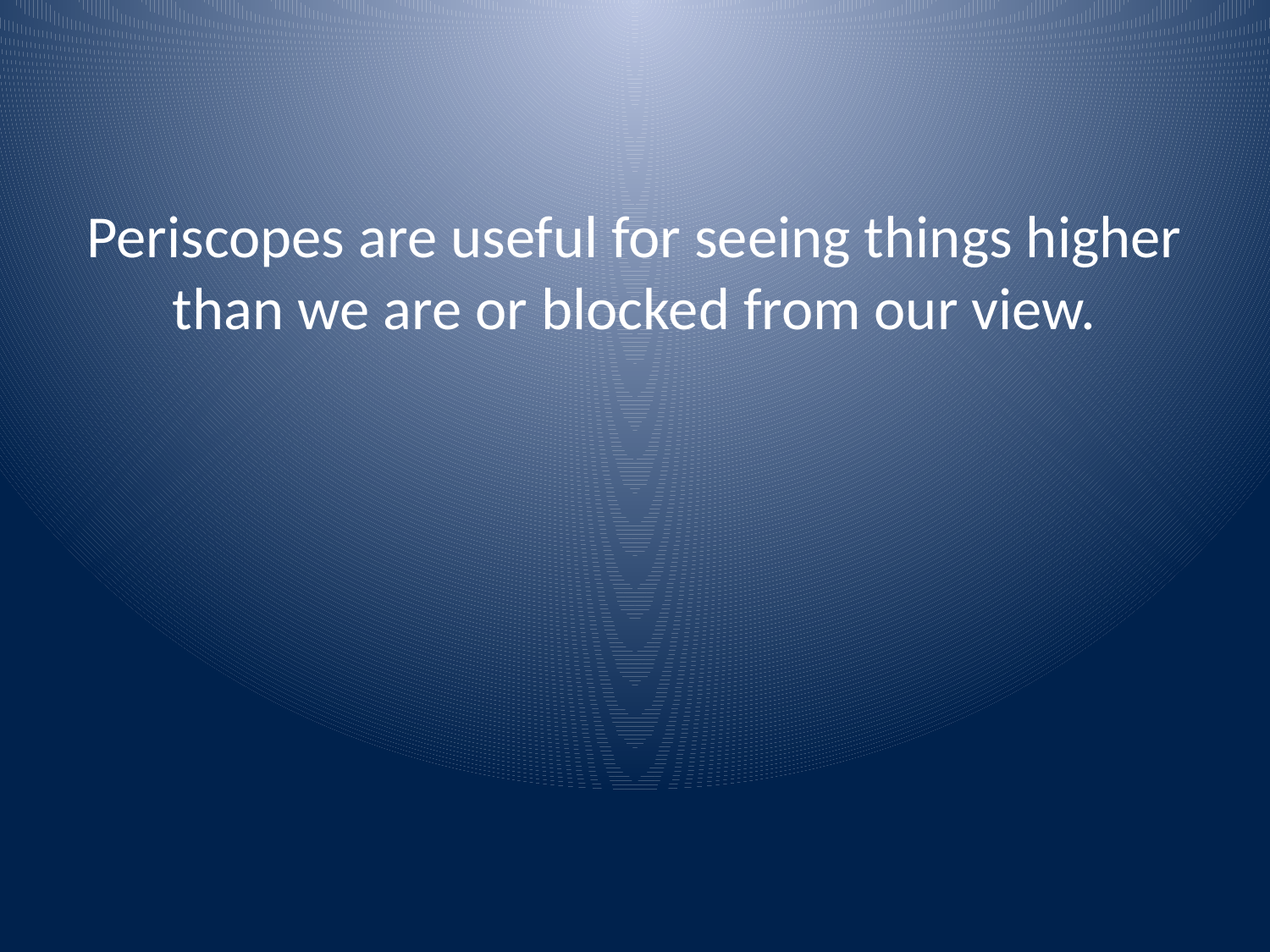

# Periscopes are useful for seeing things higher than we are or blocked from our view.